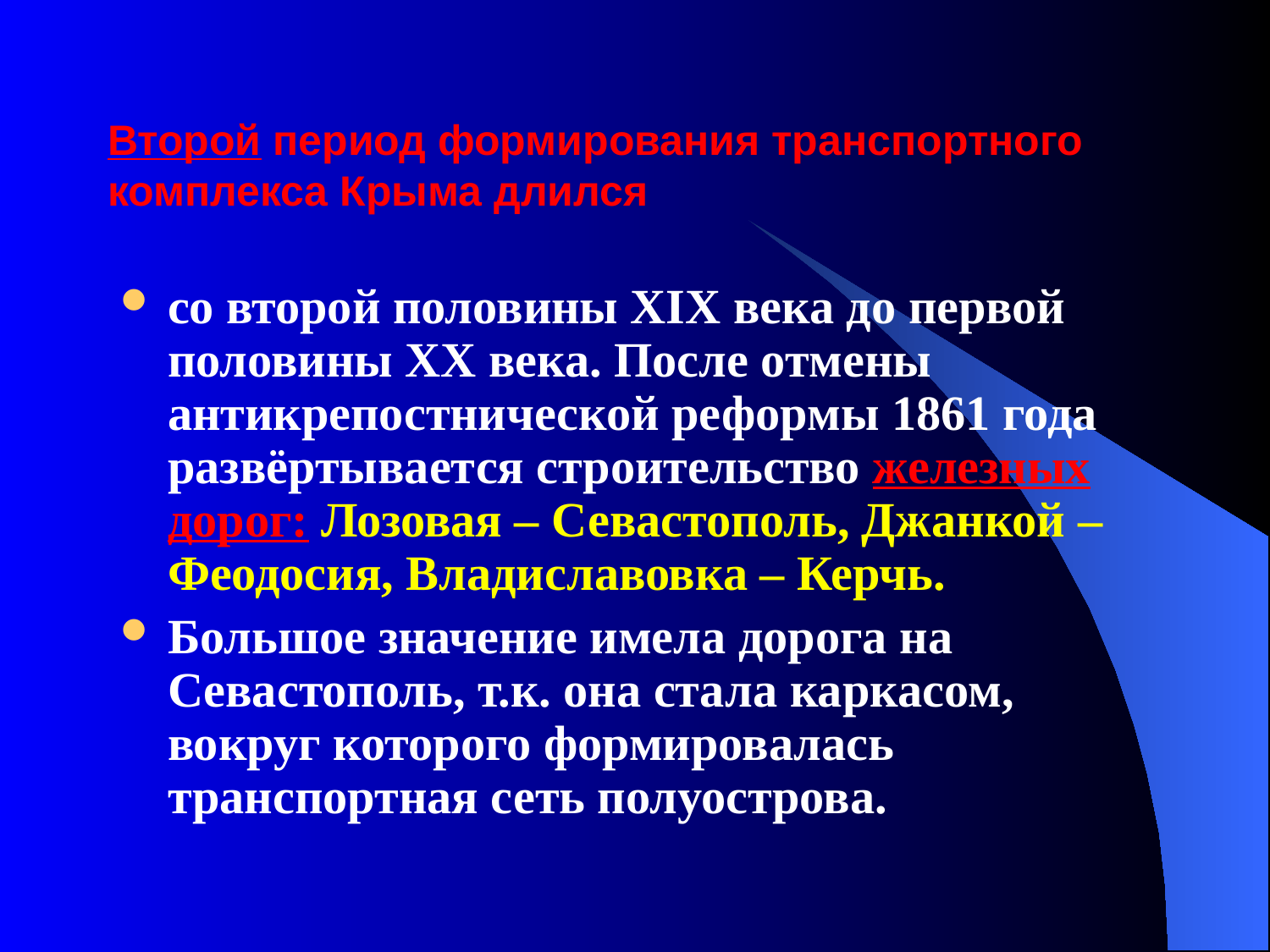

# Второй период формирования транспортного комплекса Крыма длился
со второй половины XIX века до первой половины XX века. После отмены антикрепостнической реформы 1861 года развёртывается строительство железных дорог: Лозовая – Севастополь, Джанкой – Феодосия, Владиславовка – Керчь.
Большое значение имела дорога на Севастополь, т.к. она стала каркасом, вокруг которого формировалась транспортная сеть полуострова.